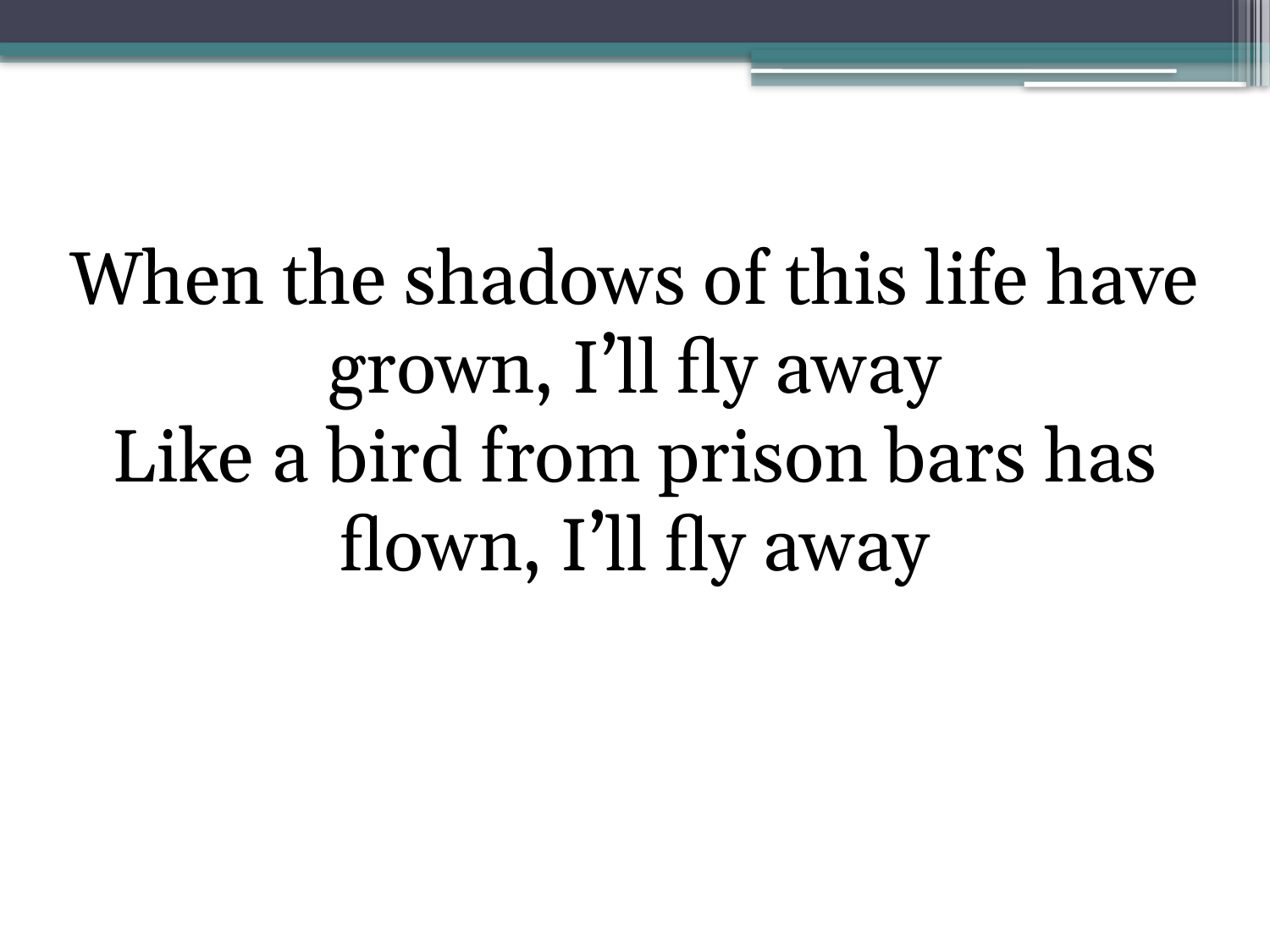

When the shadows of this life have grown, I’ll fly away
Like a bird from prison bars has flown, I’ll fly away